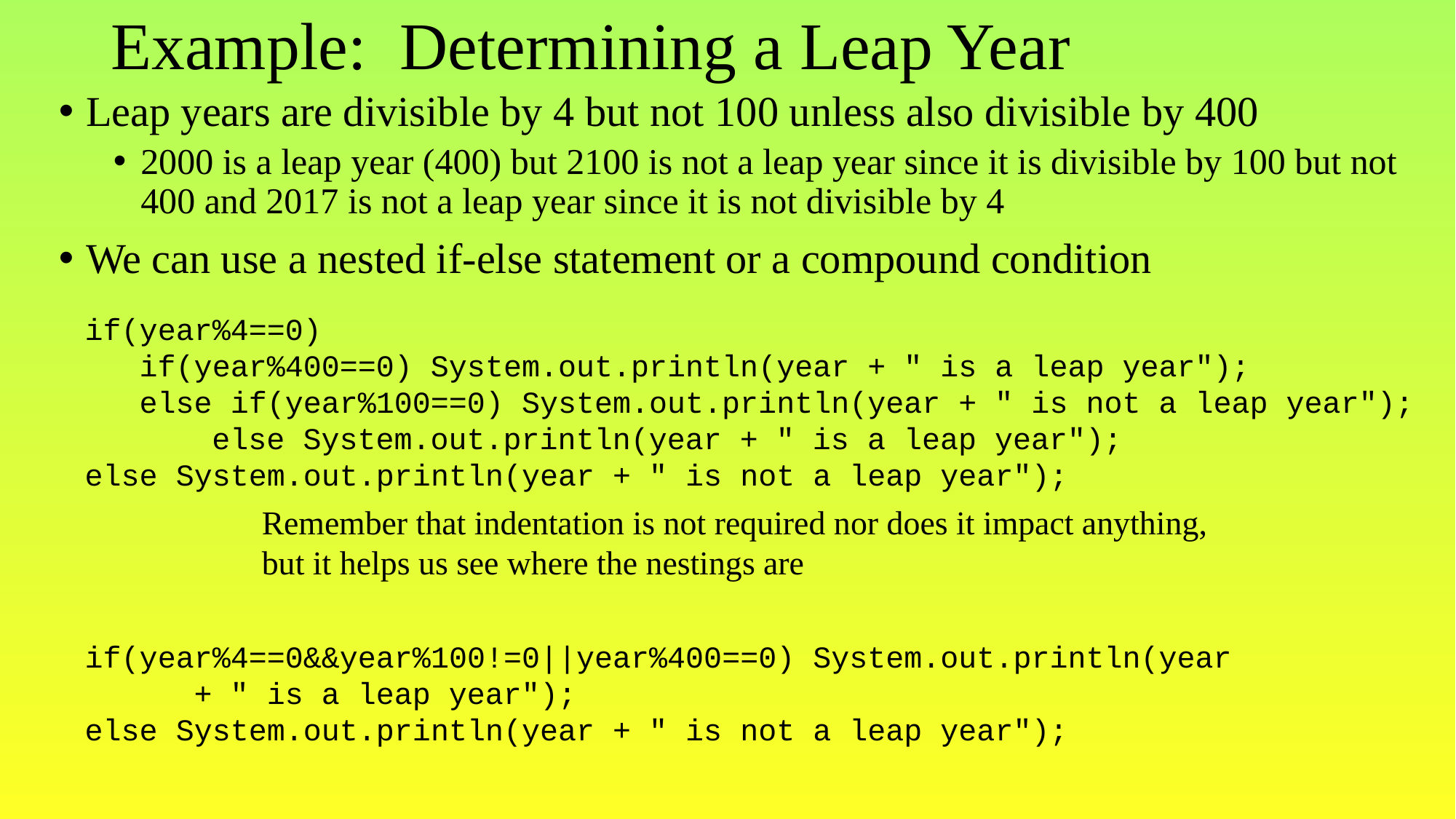

# Example:  Determining a Leap Year
Leap years are divisible by 4 but not 100 unless also divisible by 400
2000 is a leap year (400) but 2100 is not a leap year since it is divisible by 100 but not 400 and 2017 is not a leap year since it is not divisible by 4
We can use a nested if-else statement or a compound condition
if(year%4==0)
   if(year%400==0) System.out.println(year + " is a leap year");
   else if(year%100==0) System.out.println(year + " is not a leap year");
       else System.out.println(year + " is a leap year");
else System.out.println(year + " is not a leap year");

if(year%4==0&&year%100!=0||year%400==0) System.out.println(year
	+ " is a leap year");
else System.out.println(year + " is not a leap year");

Remember that indentation is not required nor does it impact anything,
but it helps us see where the nestings are